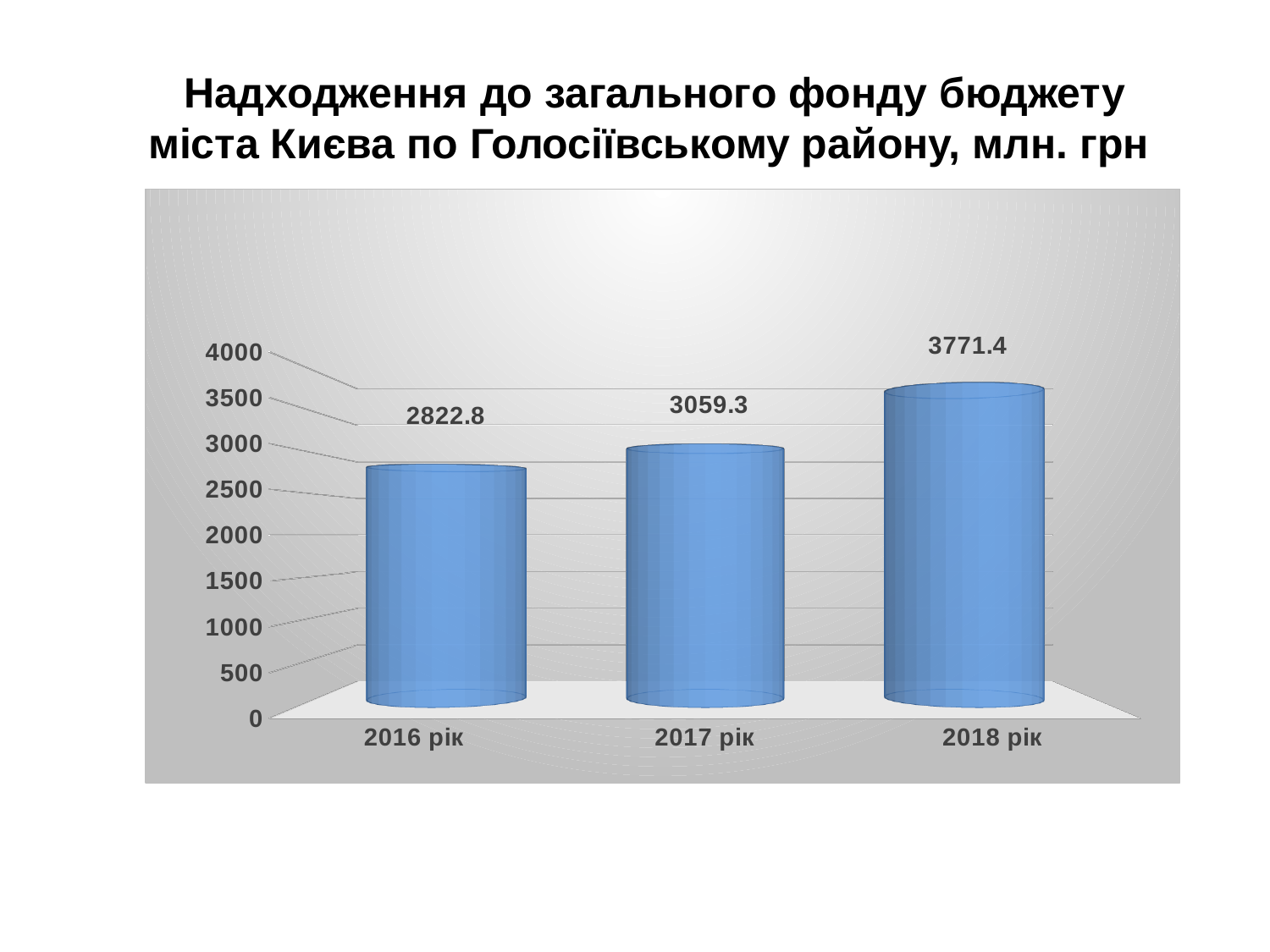

Надходження до загального фонду бюджету міста Києва по Голосіївському району, млн. грн

[unsupported chart]